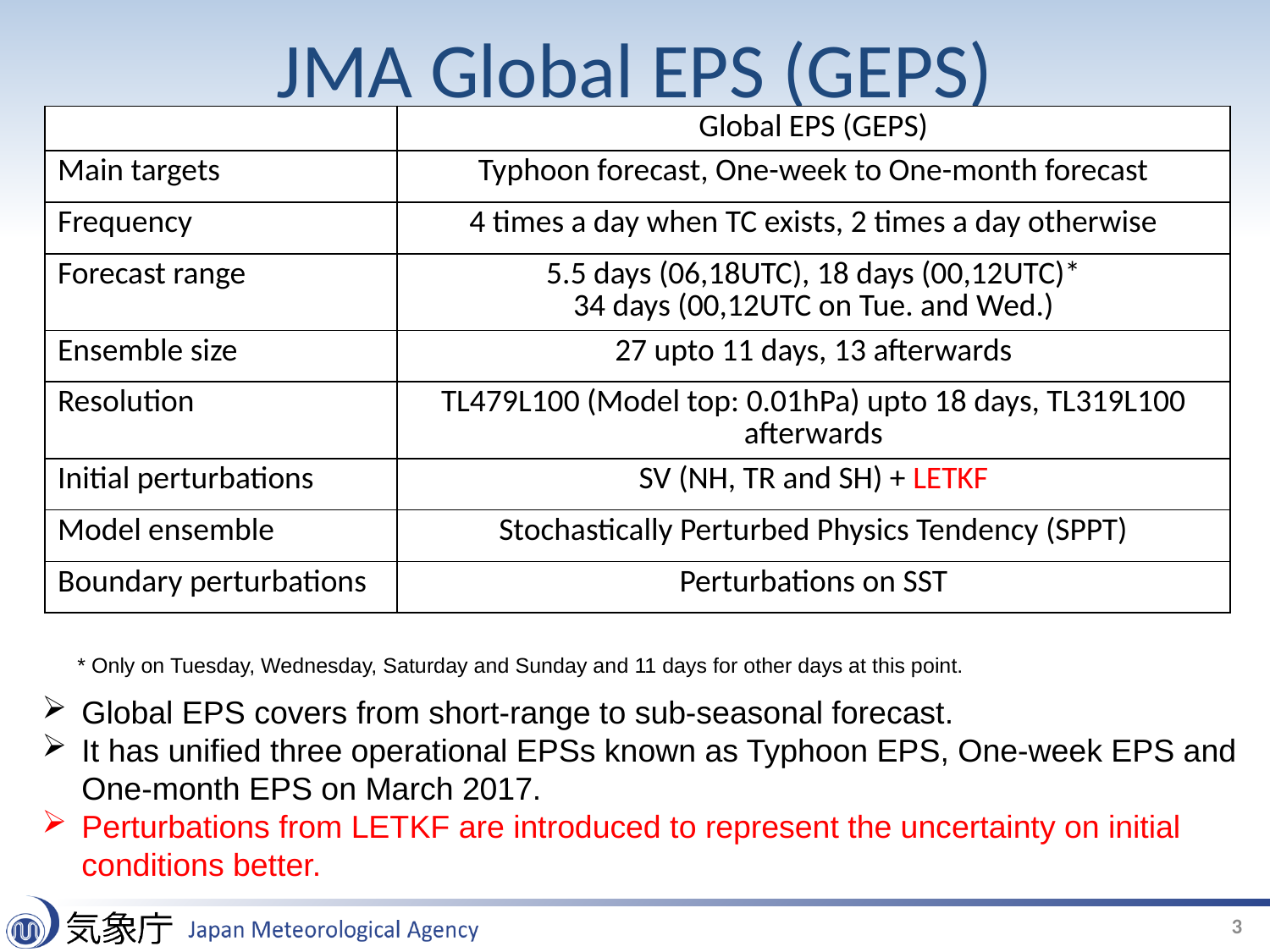

# JMA Global EPS (GEPS)
|  | Global EPS (GEPS) |
| --- | --- |
| Main targets | Typhoon forecast, One-week to One-month forecast |
| Frequency | 4 times a day when TC exists, 2 times a day otherwise |
| Forecast range | 5.5 days (06,18UTC), 18 days (00,12UTC)\* 34 days (00,12UTC on Tue. and Wed.) |
| Ensemble size | 27 upto 11 days, 13 afterwards |
| Resolution | TL479L100 (Model top: 0.01hPa) upto 18 days, TL319L100 afterwards |
| Initial perturbations | SV (NH, TR and SH) + LETKF |
| Model ensemble | Stochastically Perturbed Physics Tendency (SPPT) |
| Boundary perturbations | Perturbations on SST |
* Only on Tuesday, Wednesday, Saturday and Sunday and 11 days for other days at this point.
Global EPS covers from short-range to sub-seasonal forecast.
It has unified three operational EPSs known as Typhoon EPS, One-week EPS and One-month EPS on March 2017.
Perturbations from LETKF are introduced to represent the uncertainty on initial conditions better.
3